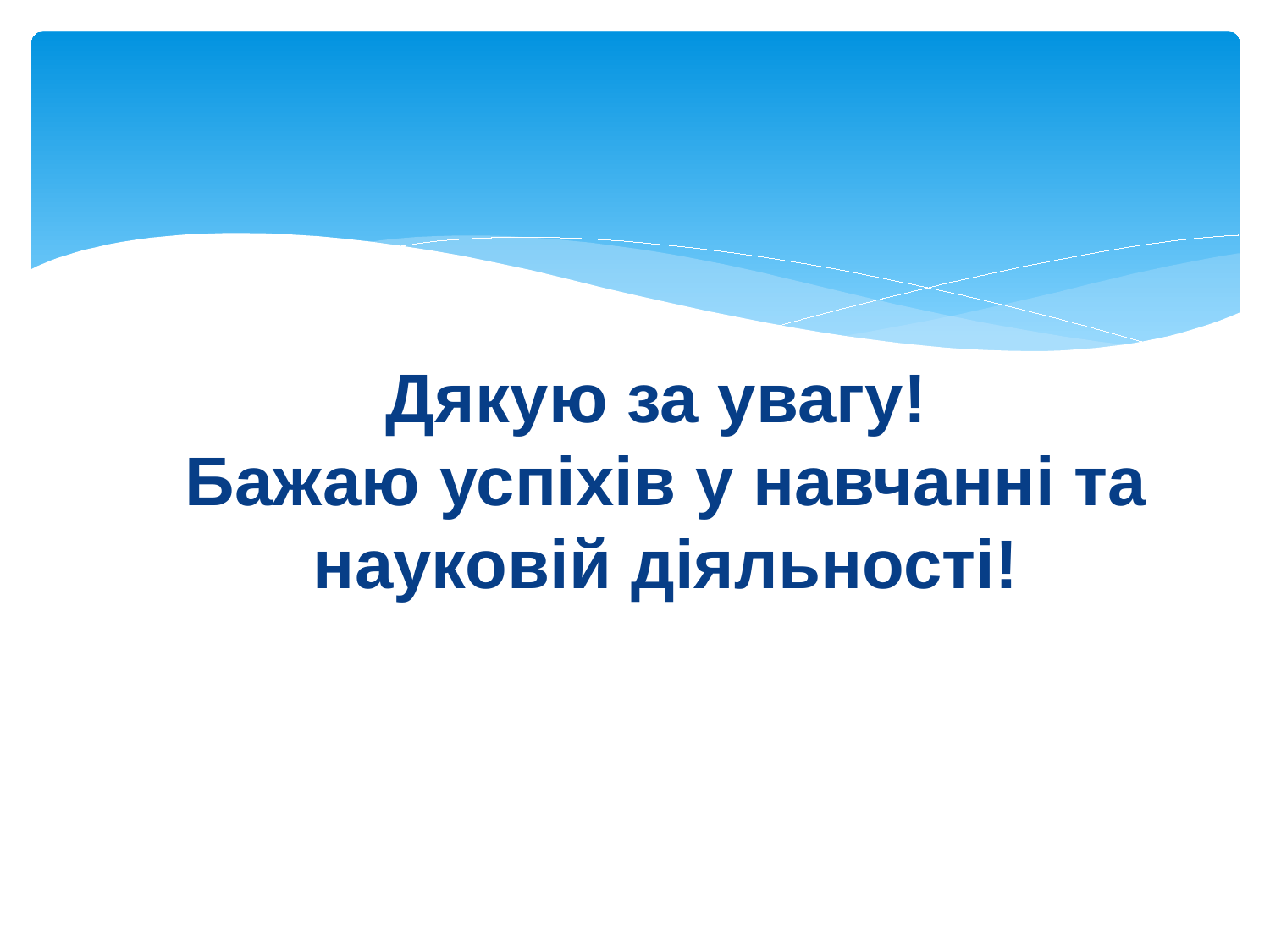

# Дякую за увагу! Бажаю успіхів у навчанні та науковій діяльності!